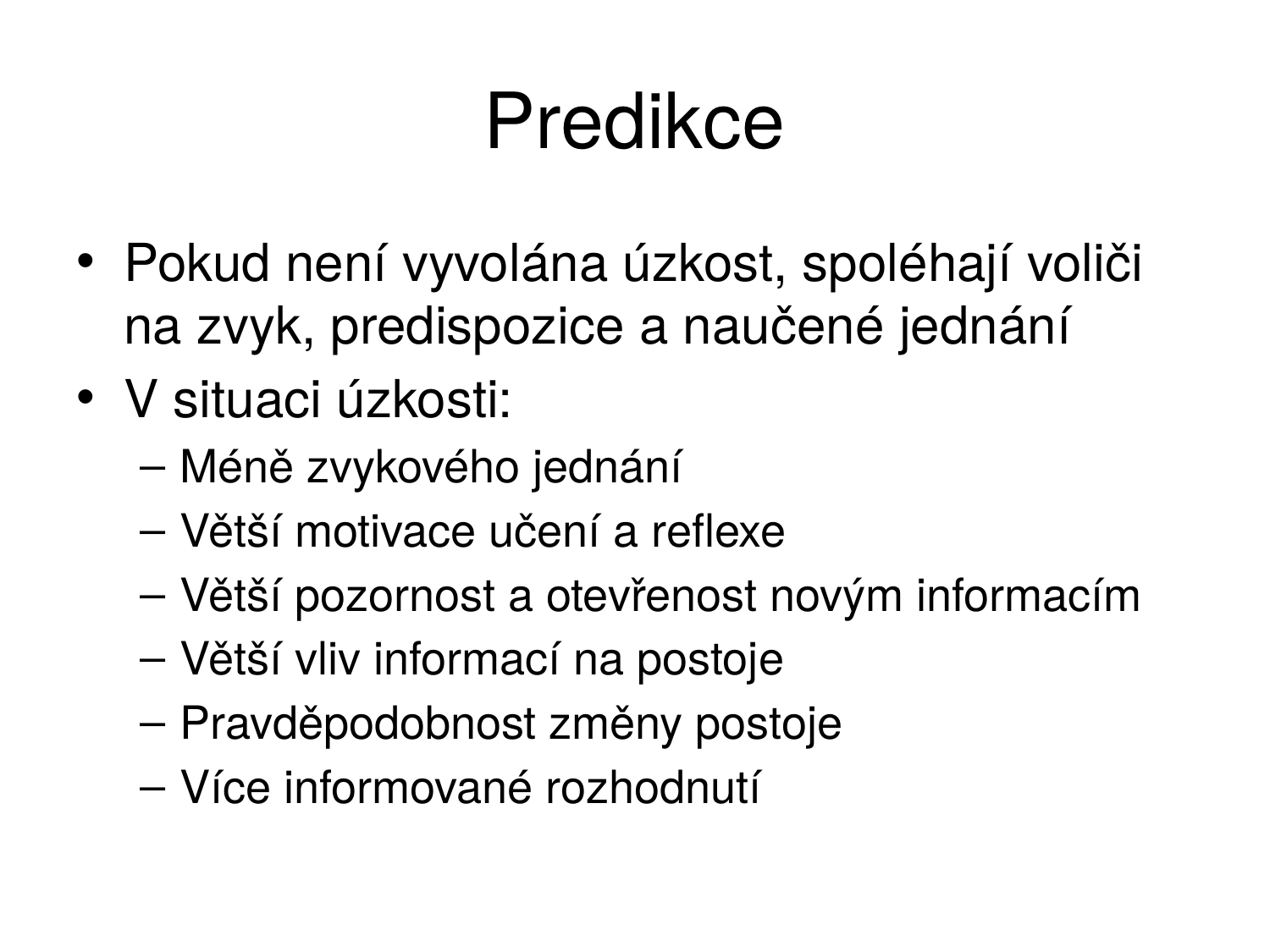

# Predikce
Pokud není vyvolána úzkost, spoléhají voliči na zvyk, predispozice a naučené jednání
V situaci úzkosti:
Méně zvykového jednání
Větší motivace učení a reflexe
Větší pozornost a otevřenost novým informacím
Větší vliv informací na postoje
Pravděpodobnost změny postoje
Více informované rozhodnutí